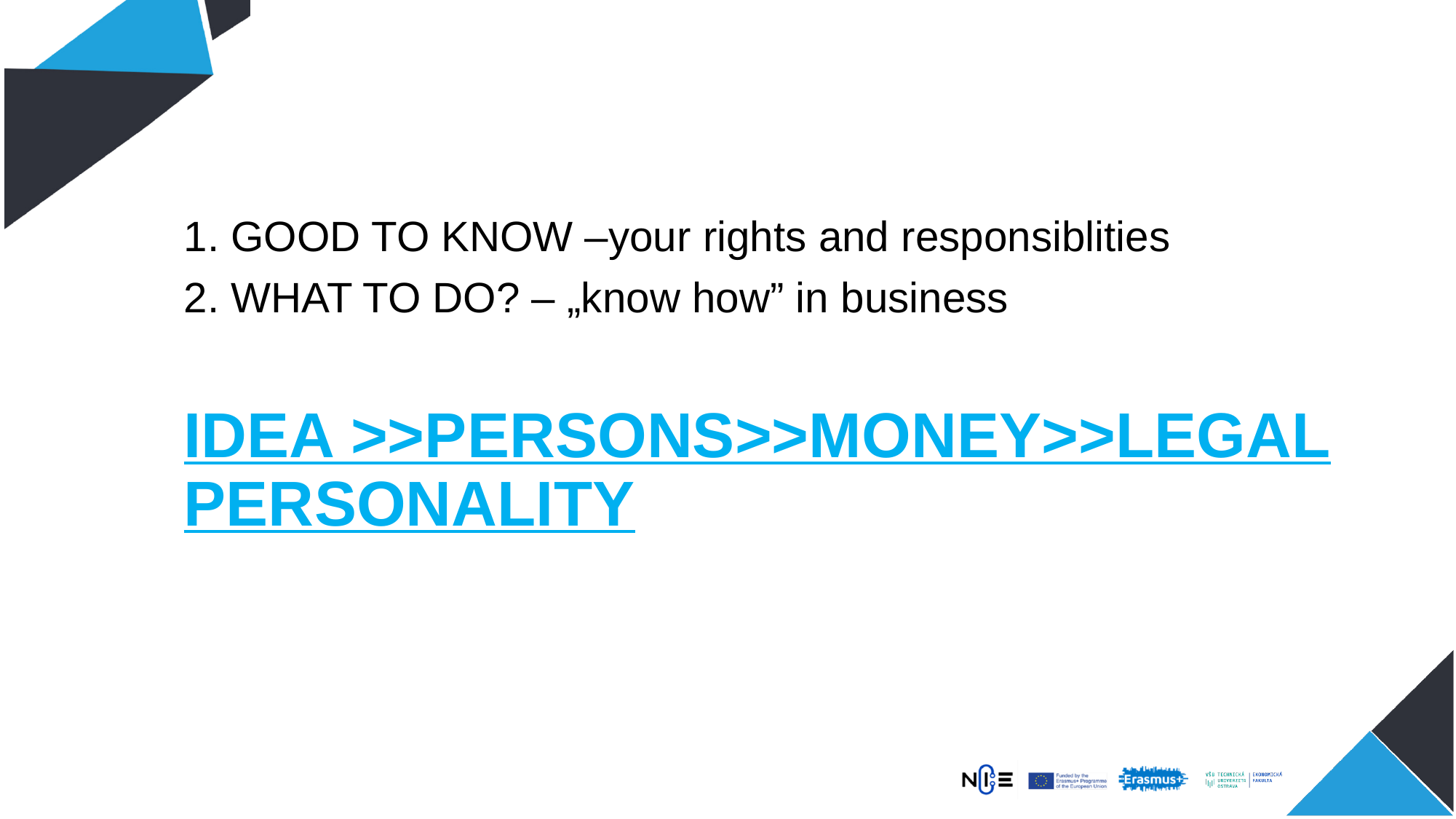

1. GOOD TO KNOW –your rights and responsiblities
2. WHAT TO DO? – „know how” in business
# IDEA >>PERSONS>>MONEY>>LEGAL PERSONALITY